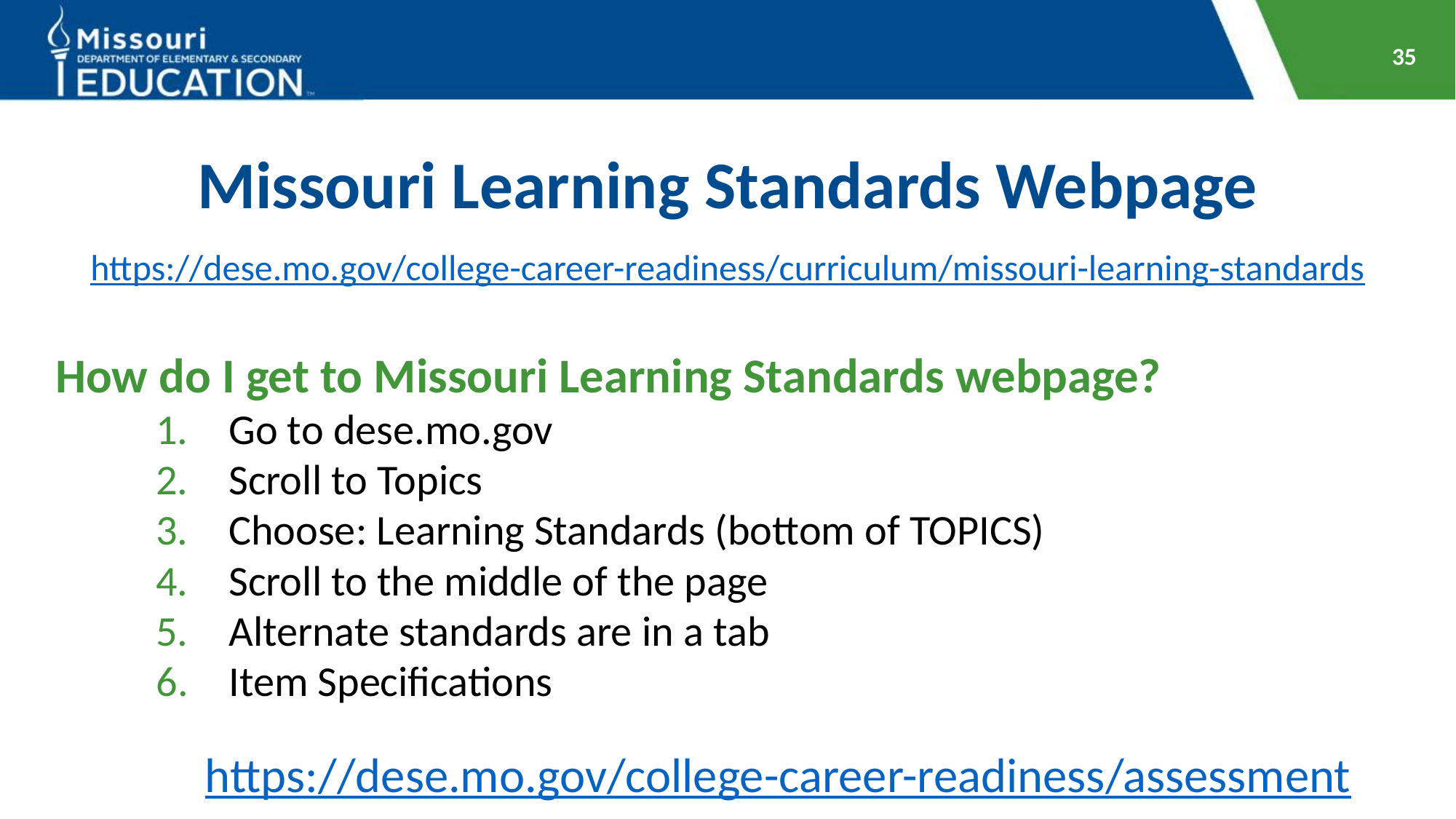

35
# Missouri Learning Standards Webpage
https://dese.mo.gov/college-career-readiness/curriculum/missouri-learning-standards
How do I get to Missouri Learning Standards webpage?
Go to dese.mo.gov
Scroll to Topics
Choose: Learning Standards (bottom of TOPICS)
Scroll to the middle of the page
Alternate standards are in a tab
Item Specifications
https://dese.mo.gov/college-career-readiness/assessment